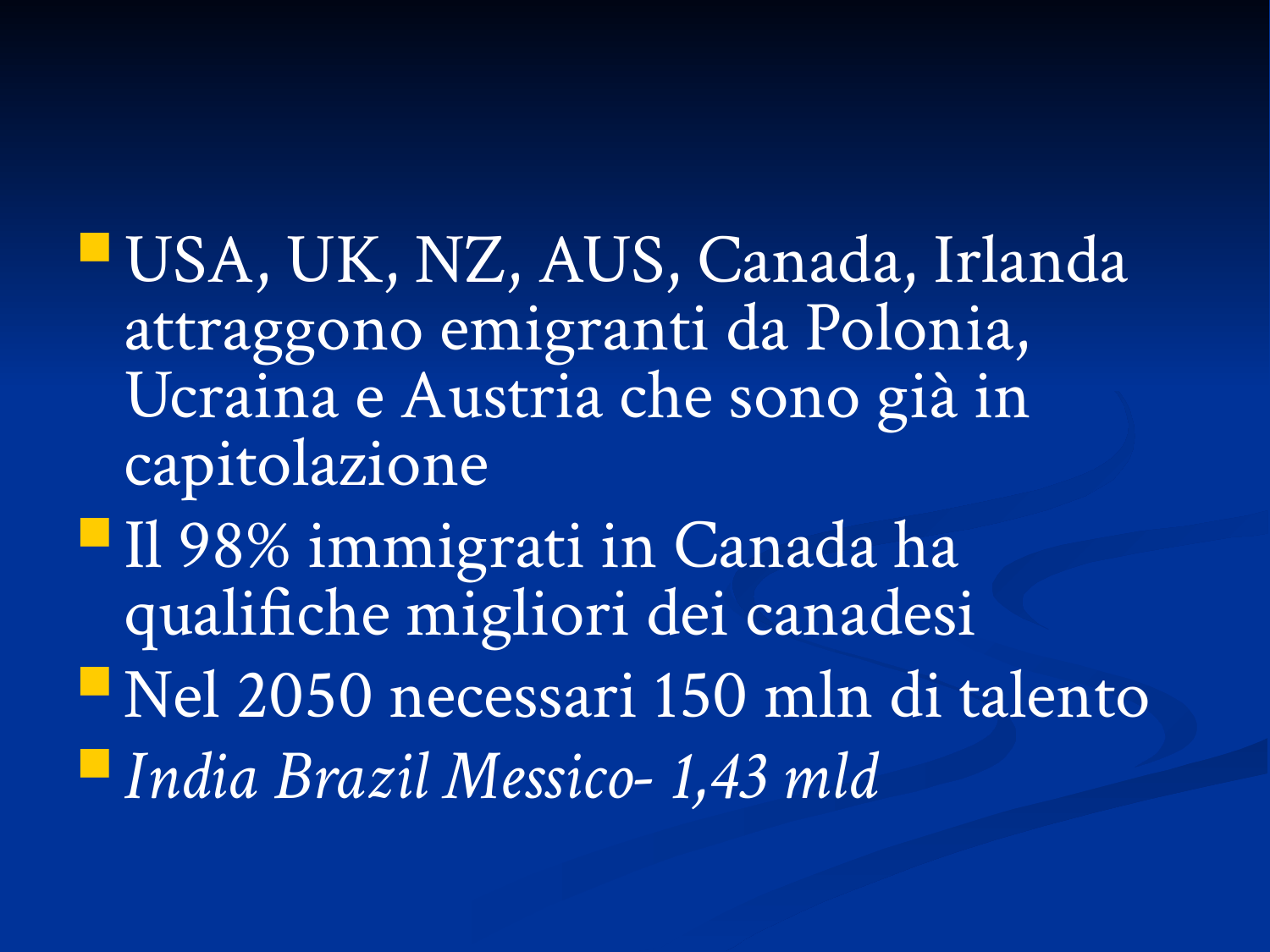

#
USA, UK, NZ, AUS, Canada, Irlanda attraggono emigranti da Polonia, Ucraina e Austria che sono già in capitolazione
Il 98% immigrati in Canada ha qualifiche migliori dei canadesi
Nel 2050 necessari 150 mln di talento
India Brazil Messico- 1,43 mld